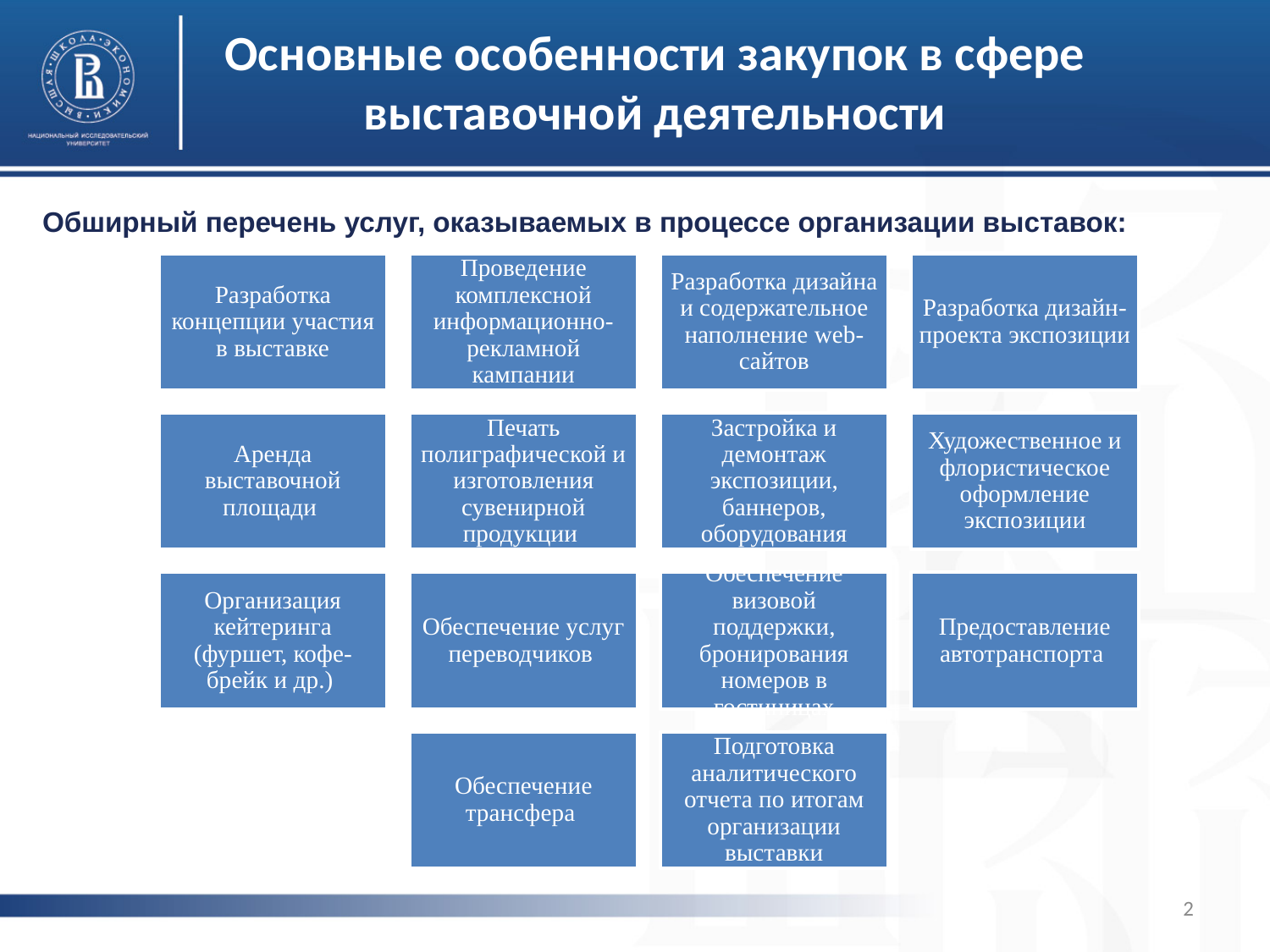

# Основные особенности закупок в сфере выставочной деятельности

Обширный перечень услуг, оказываемых в процессе организации выставок:

Разработка концепции участия в выставке
Проведение комплексной информационно-рекламной кампании
Разработка дизайна и содержательное наполнение web-сайтов
Разработка дизайн-проекта экспозиции
Аренда выставочной площади
Печать полиграфической и изготовления сувенирной продукции
Застройка и демонтаж экспозиции, баннеров, оборудования
Художественное и флористическое оформление экспозиции
Организация кейтеринга (фуршет, кофе-брейк и др.)
Обеспечение услуг переводчиков
Обеспечение визовой поддержки, бронирования номеров в гостиницах
Предоставление автотранспорта
Обеспечение трансфера
Подготовка аналитического отчета по итогам организации выставки
2